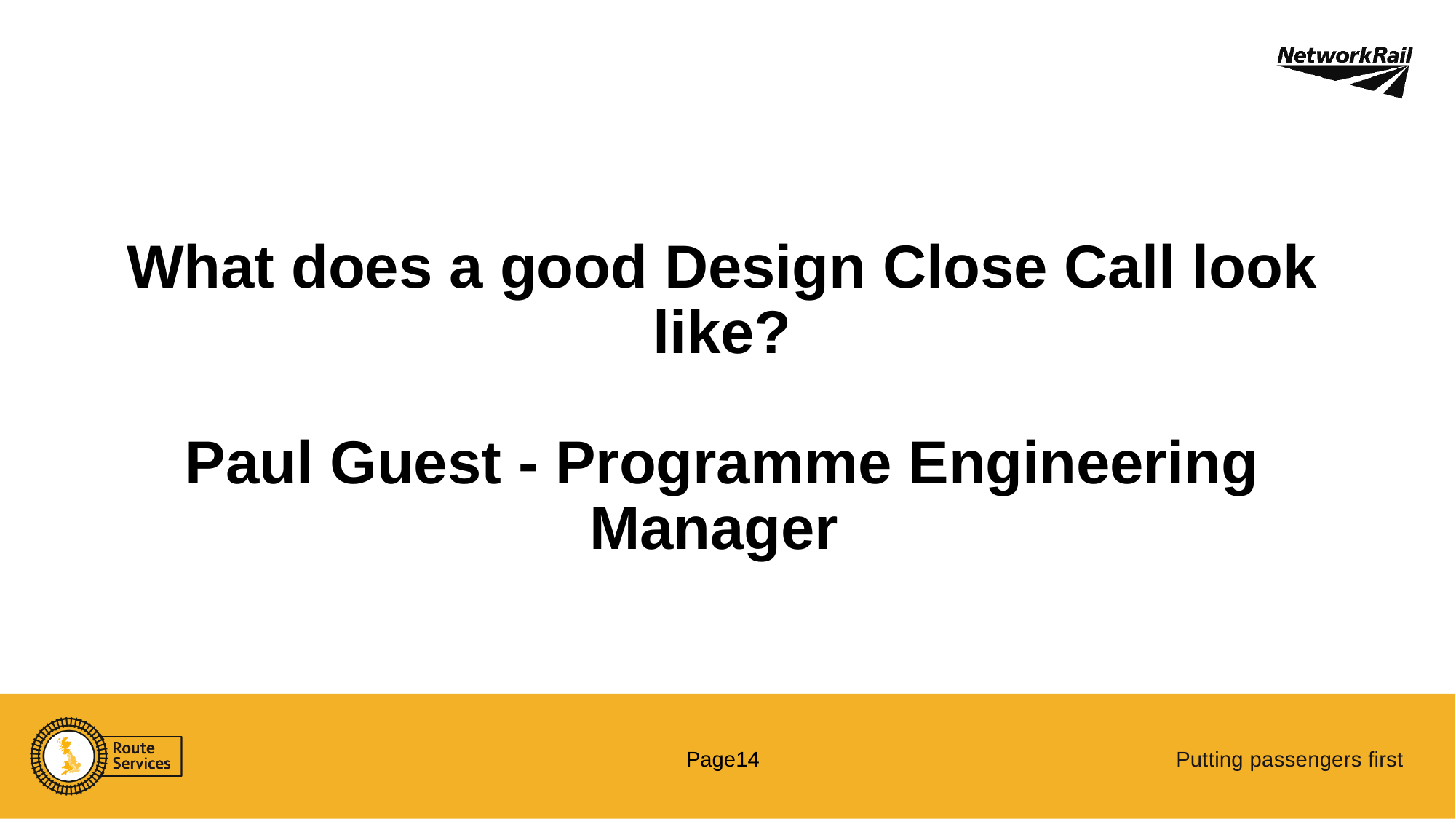

# What does a good Design Close Call look like? Paul Guest - Programme Engineering Manager